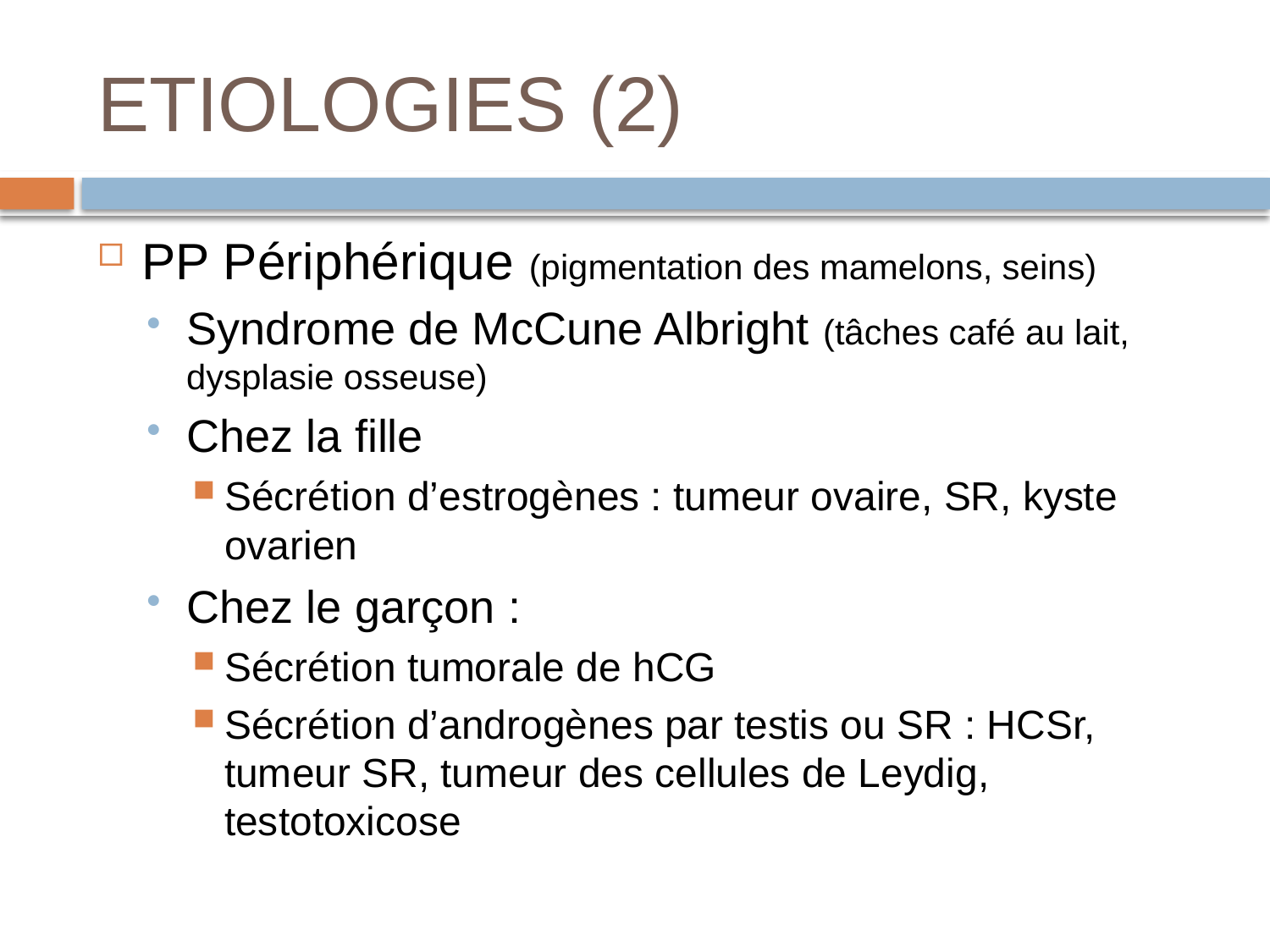

# ETIOLOGIES (2)
PP Périphérique (pigmentation des mamelons, seins)
Syndrome de McCune Albright (tâches café au lait, dysplasie osseuse)
Chez la fille
Sécrétion d’estrogènes : tumeur ovaire, SR, kyste ovarien
Chez le garçon :
Sécrétion tumorale de hCG
Sécrétion d’androgènes par testis ou SR : HCSr, tumeur SR, tumeur des cellules de Leydig, testotoxicose